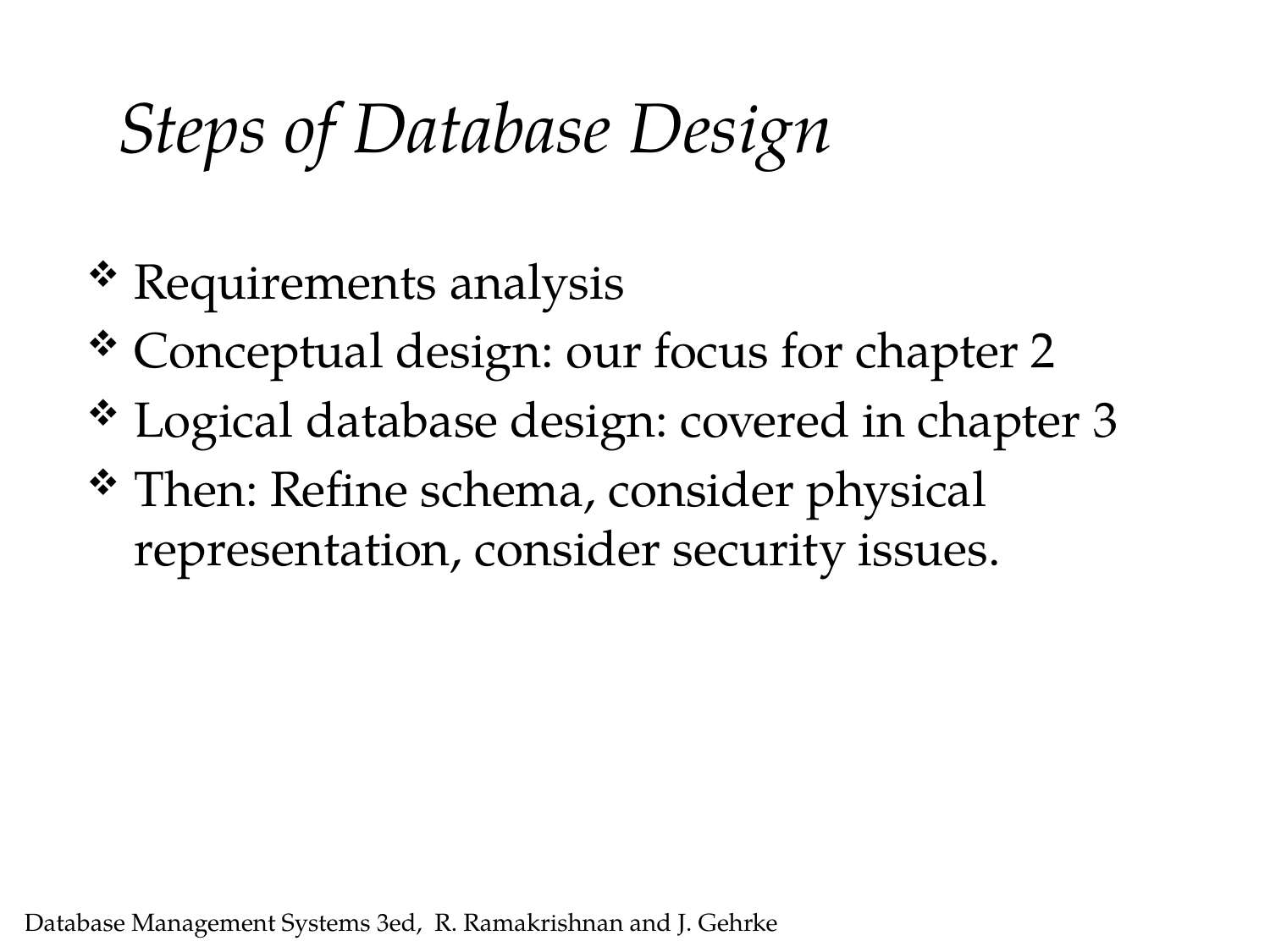

# Steps of Database Design
Requirements analysis
Conceptual design: our focus for chapter 2
Logical database design: covered in chapter 3
Then: Refine schema, consider physical representation, consider security issues.